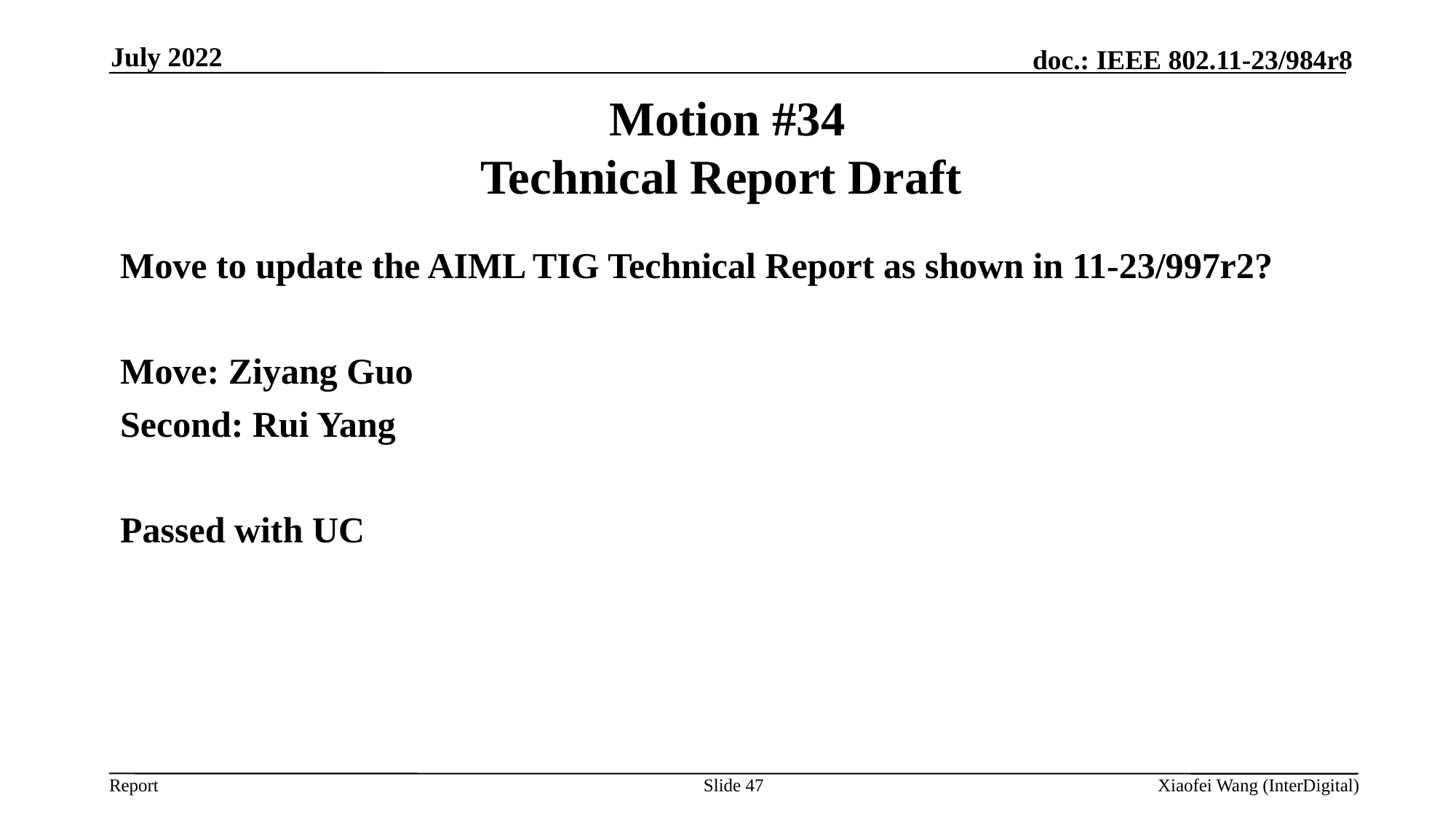

July 2022
# Motion #34 Technical Report Draft
Move to update the AIML TIG Technical Report as shown in 11-23/997r2?

Move: Ziyang Guo
Second: Rui Yang

Passed with UC
Slide 47
Xiaofei Wang (InterDigital)